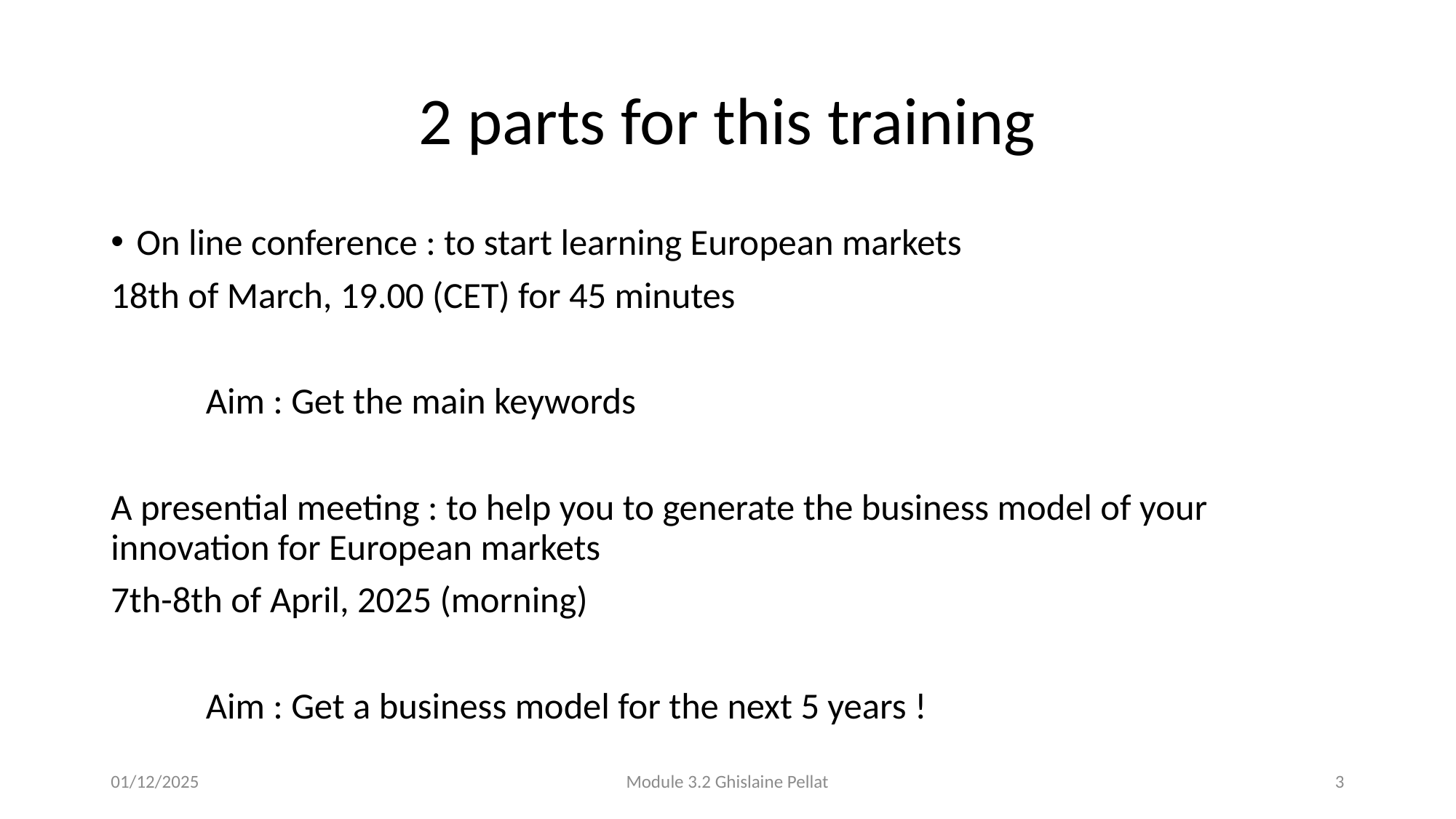

# 2 parts for this training
On line conference : to start learning European markets
18th of March, 19.00 (CET) for 45 minutes

	Aim : Get the main keywords

A presential meeting : to help you to generate the business model of your innovation for European markets
7th-8th of April, 2025 (morning)

	Aim : Get a business model for the next 5 years !
01/12/2025
Module 3.2 Ghislaine Pellat
3